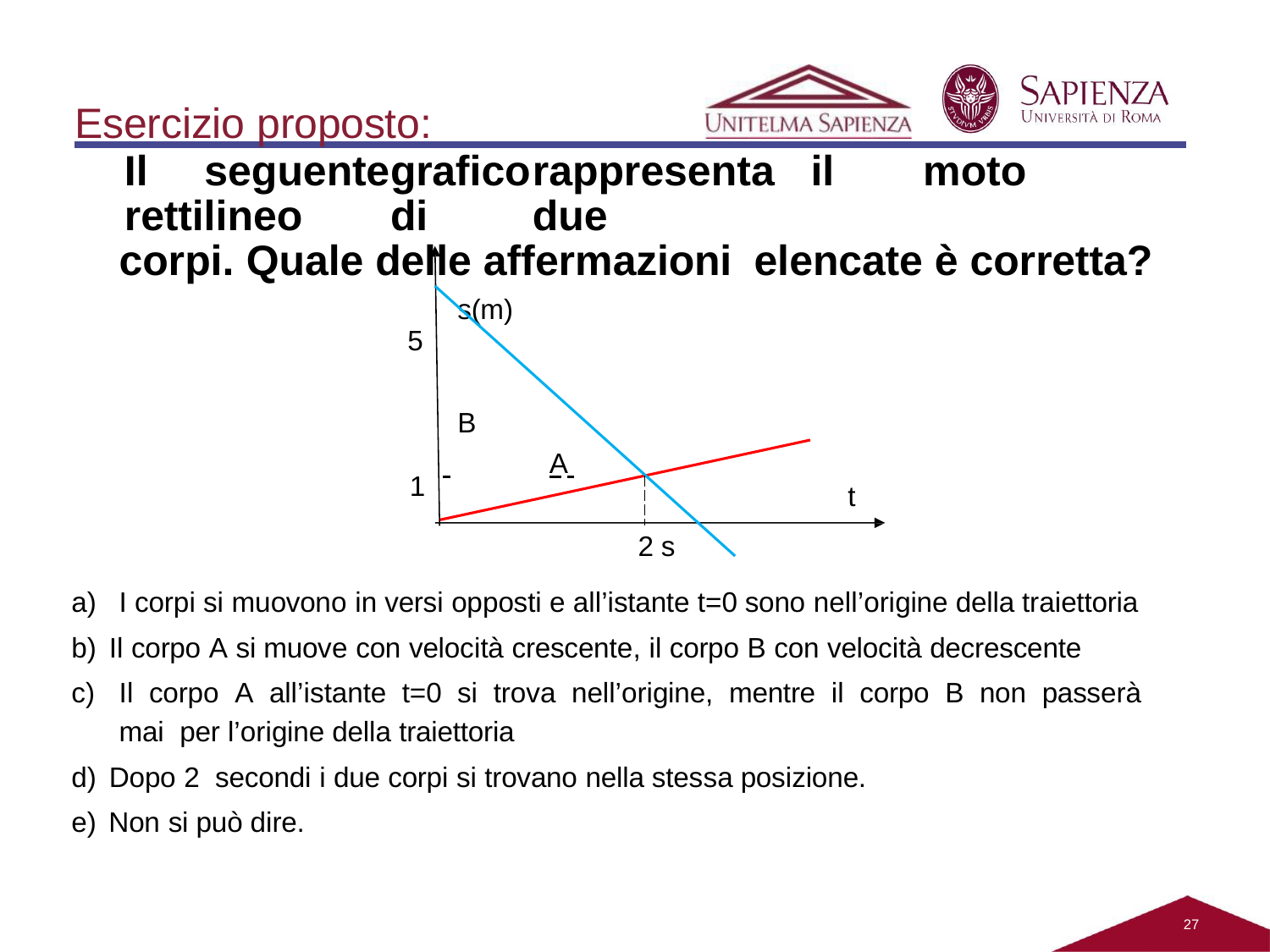

# Esercizio proposto:
Il	seguente	grafico	rappresenta	il	moto	rettilineo	di	due
corpi. Quale delle affermazioni	elencate è corretta?
s(m)
5

B

 	A
1

t

2 s
I corpi si muovono in versi opposti e all’istante t=0 sono nell’origine della traiettoria
Il corpo A si muove con velocità crescente, il corpo B con velocità decrescente
Il  corpo  A  all’istante  t=0  si  trova  nell’origine,  mentre  il  corpo  B  non  passerà  mai  per l’origine della traiettoria
Dopo 2  secondi i due corpi si trovano nella stessa posizione.
Non si può dire.
27